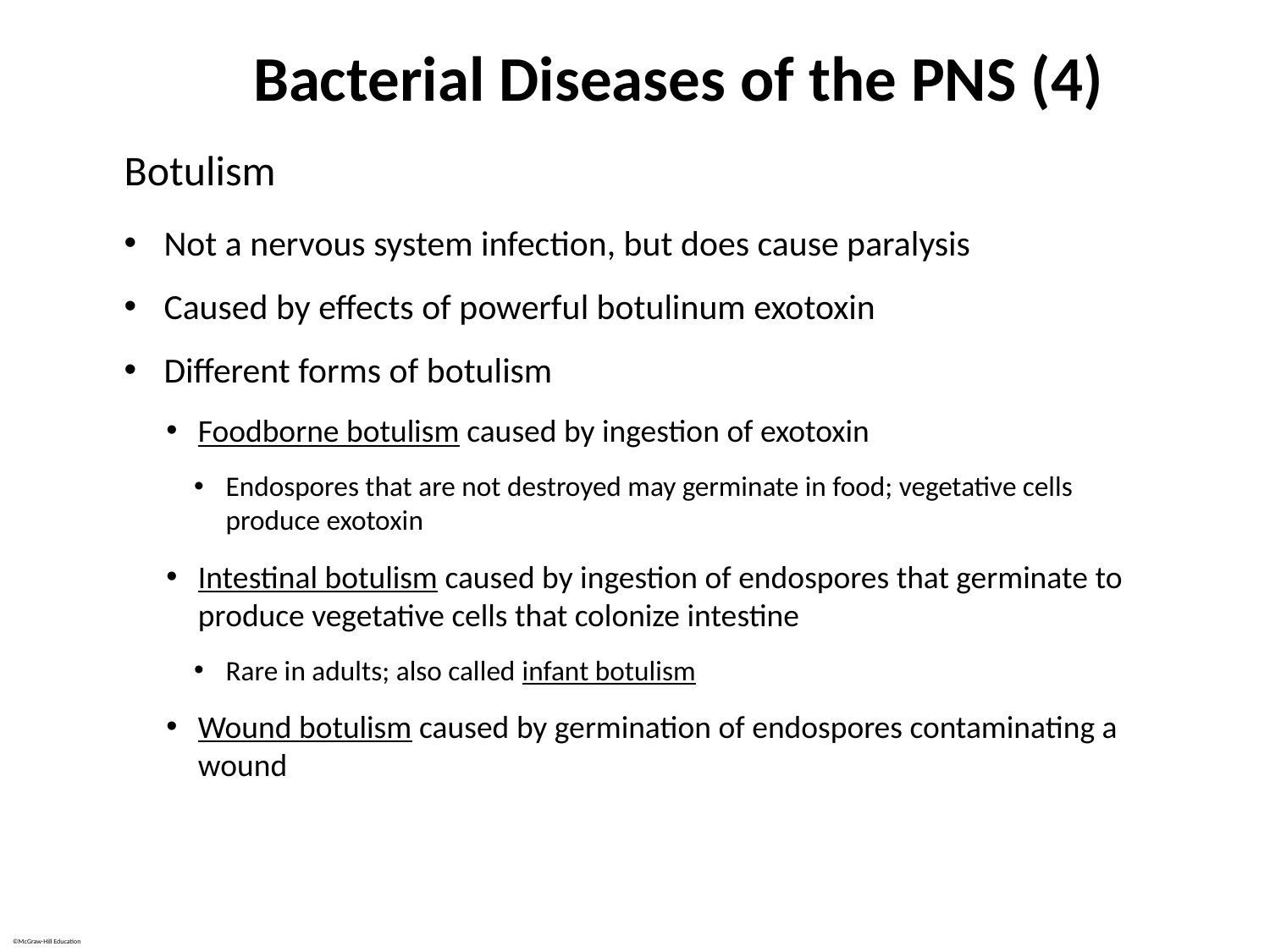

# Bacterial Diseases of the PNS (4)
Botulism
Not a nervous system infection, but does cause paralysis
Caused by effects of powerful botulinum exotoxin
Different forms of botulism
Foodborne botulism caused by ingestion of exotoxin
Endospores that are not destroyed may germinate in food; vegetative cells produce exotoxin
Intestinal botulism caused by ingestion of endospores that germinate to produce vegetative cells that colonize intestine
Rare in adults; also called infant botulism
Wound botulism caused by germination of endospores contaminating a wound